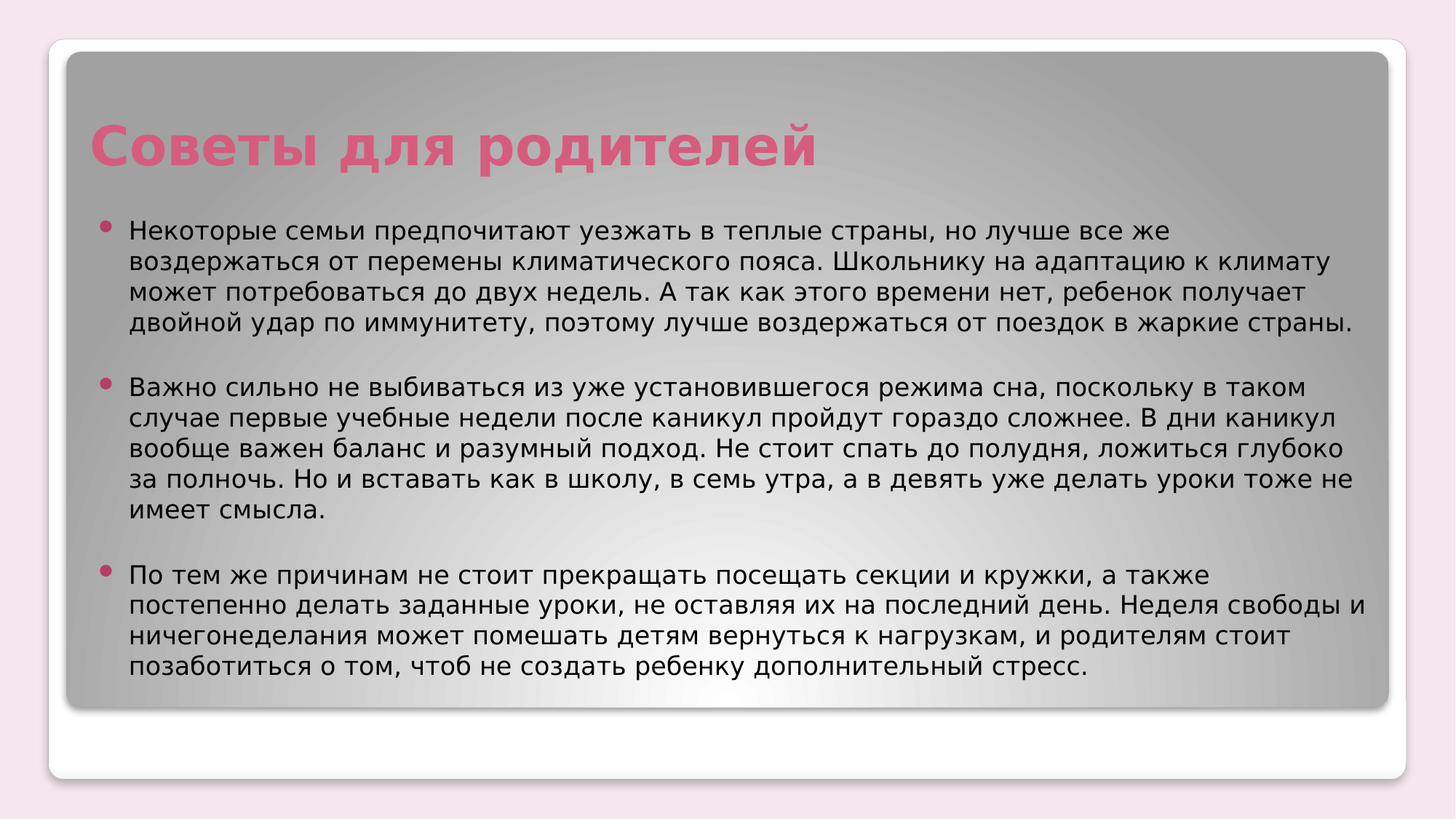

# Советы для родителей
Некоторые семьи предпочитают уезжать в теплые страны, но лучше все же воздержаться от перемены климатического пояса. Школьнику на адаптацию к климату может потребоваться до двух недель. А так как этого времени нет, ребенок получает двойной удар по иммунитету, поэтому лучше воздержаться от поездок в жаркие страны.

Важно сильно не выбиваться из уже установившегося режима сна, поскольку в таком случае первые учебные недели после каникул пройдут гораздо сложнее. В дни каникул вообще важен баланс и разумный подход. Не стоит спать до полудня, ложиться глубоко за полночь. Но и вставать как в школу, в семь утра, а в девять уже делать уроки тоже не имеет смысла.

По тем же причинам не стоит прекращать посещать секции и кружки, а также постепенно делать заданные уроки, не оставляя их на последний день. Неделя свободы и ничегонеделания может помешать детям вернуться к нагрузкам, и родителям стоит позаботиться о том, чтоб не создать ребенку дополнительный стресс.